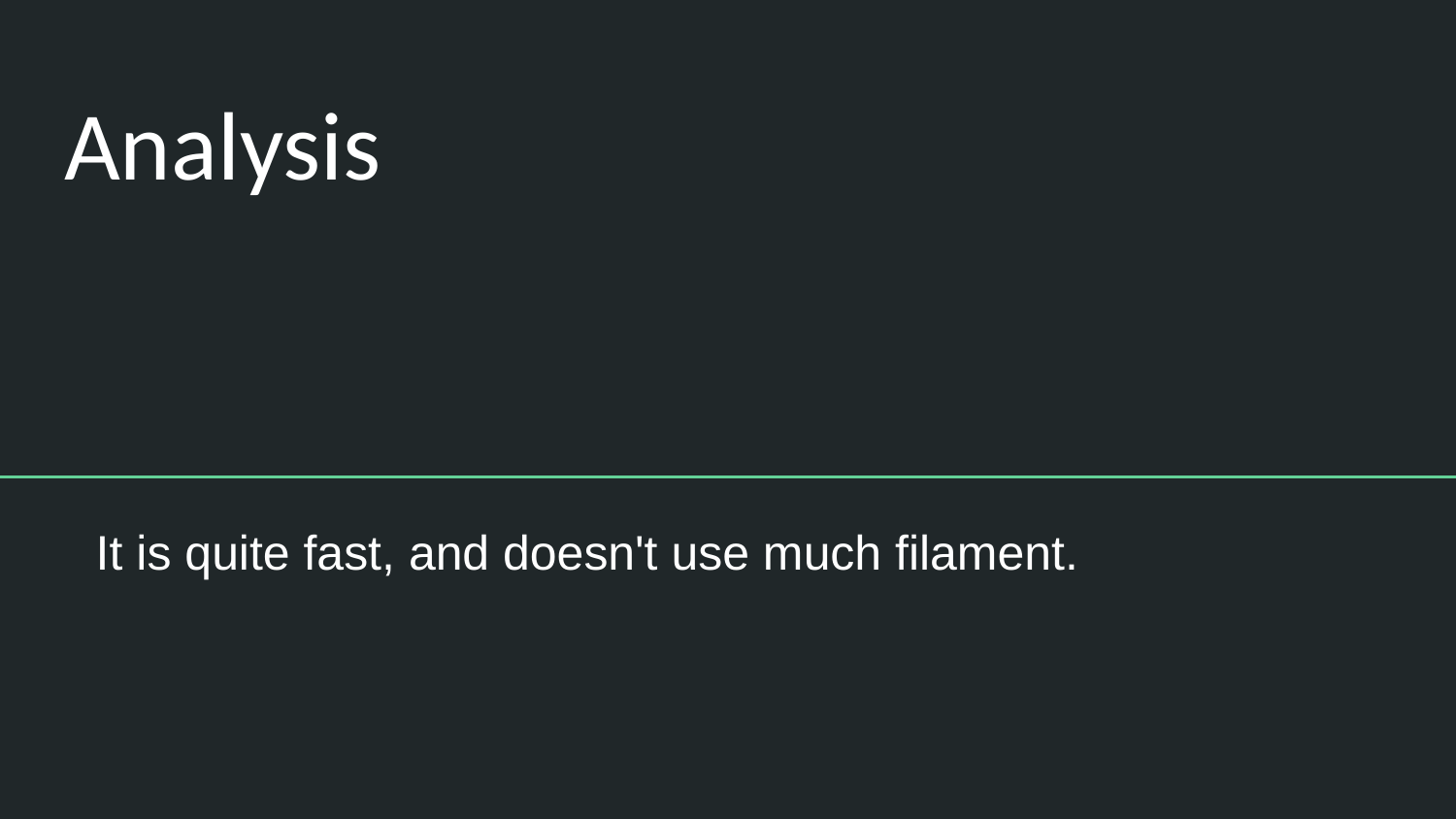

# Analysis

It is quite fast, and doesn't use much filament.